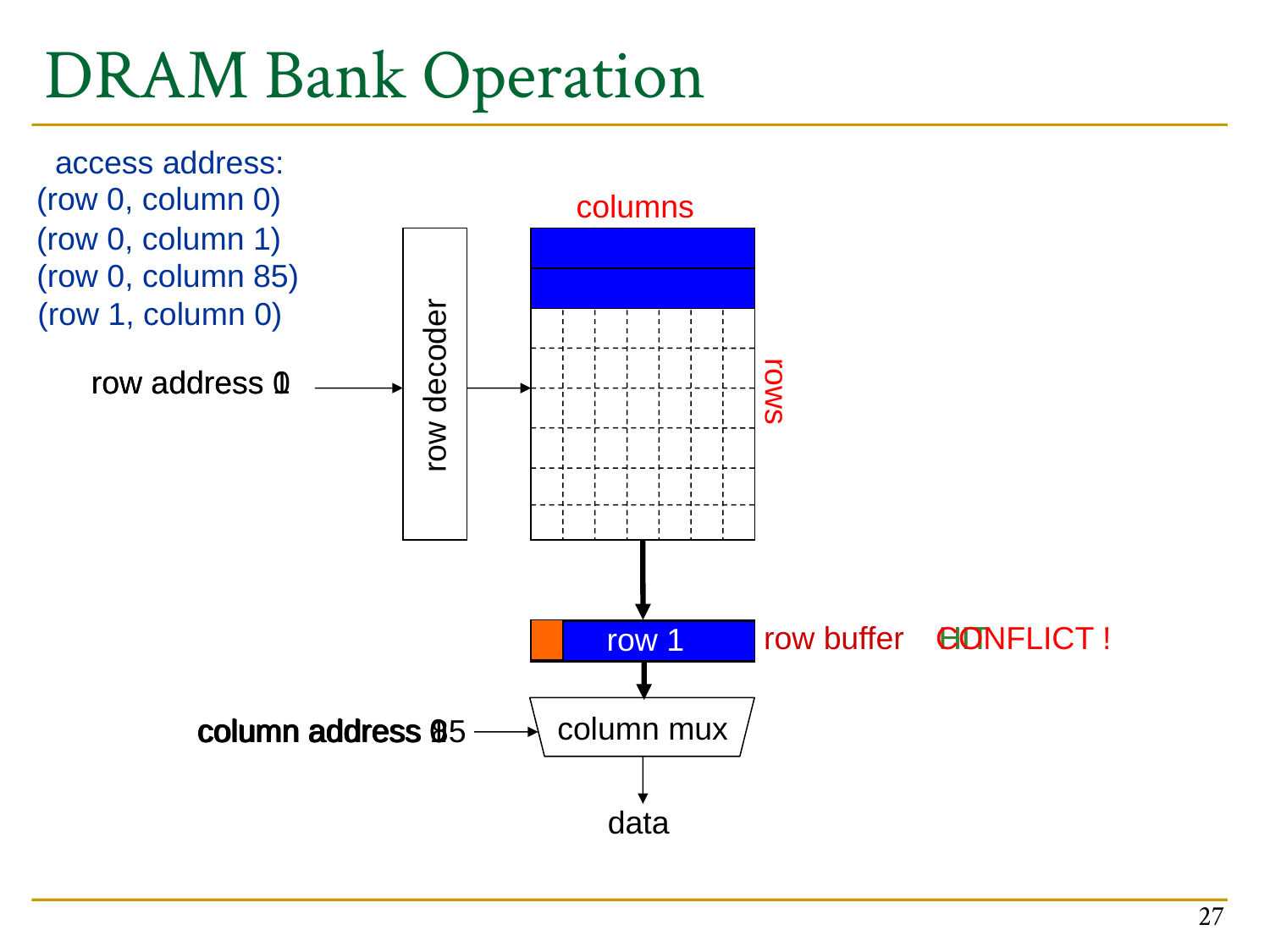

# DRAM Bank Operation
  access address:

(row 0, column 0)
columns
  (row 0, column 1)

(row 0, column 85)

(row 1, column 0)

row address 1
row address 0
row decoder
rows

row buffer
CONFLICT !
HIT
HIT
row 1
empty
row 0

column mux
column address 0
column address 0
column address 1
column address 85

data
27